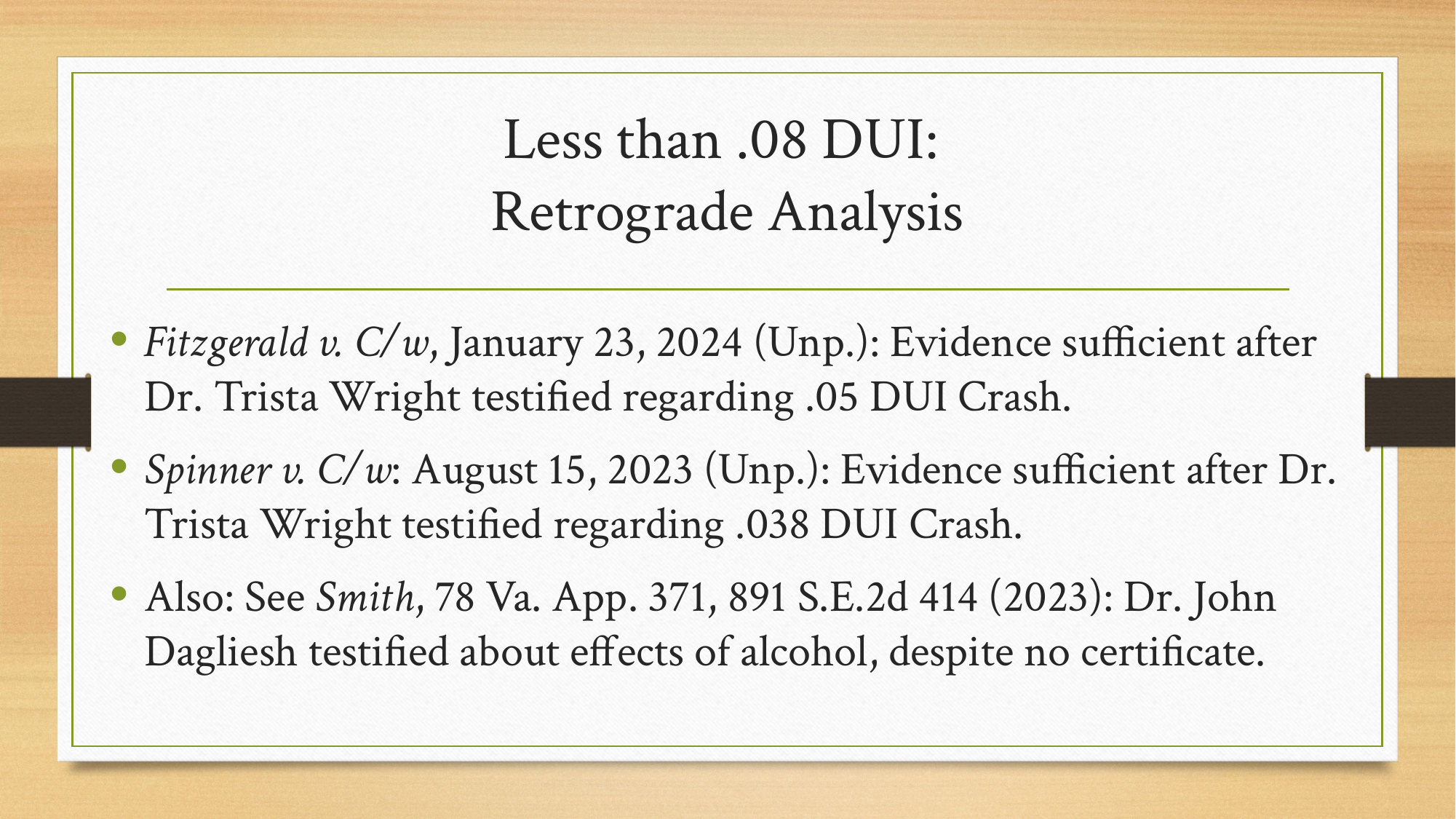

# Less than .08 DUI: Retrograde Analysis
Fitzgerald v. C/w, January 23, 2024 (Unp.): Evidence sufficient after Dr. Trista Wright testified regarding .05 DUI Crash.
Spinner v. C/w: August 15, 2023 (Unp.): Evidence sufficient after Dr. Trista Wright testified regarding .038 DUI Crash.
Also: See Smith, 78 Va. App. 371, 891 S.E.2d 414 (2023): Dr. John Dagliesh testified about effects of alcohol, despite no certificate.